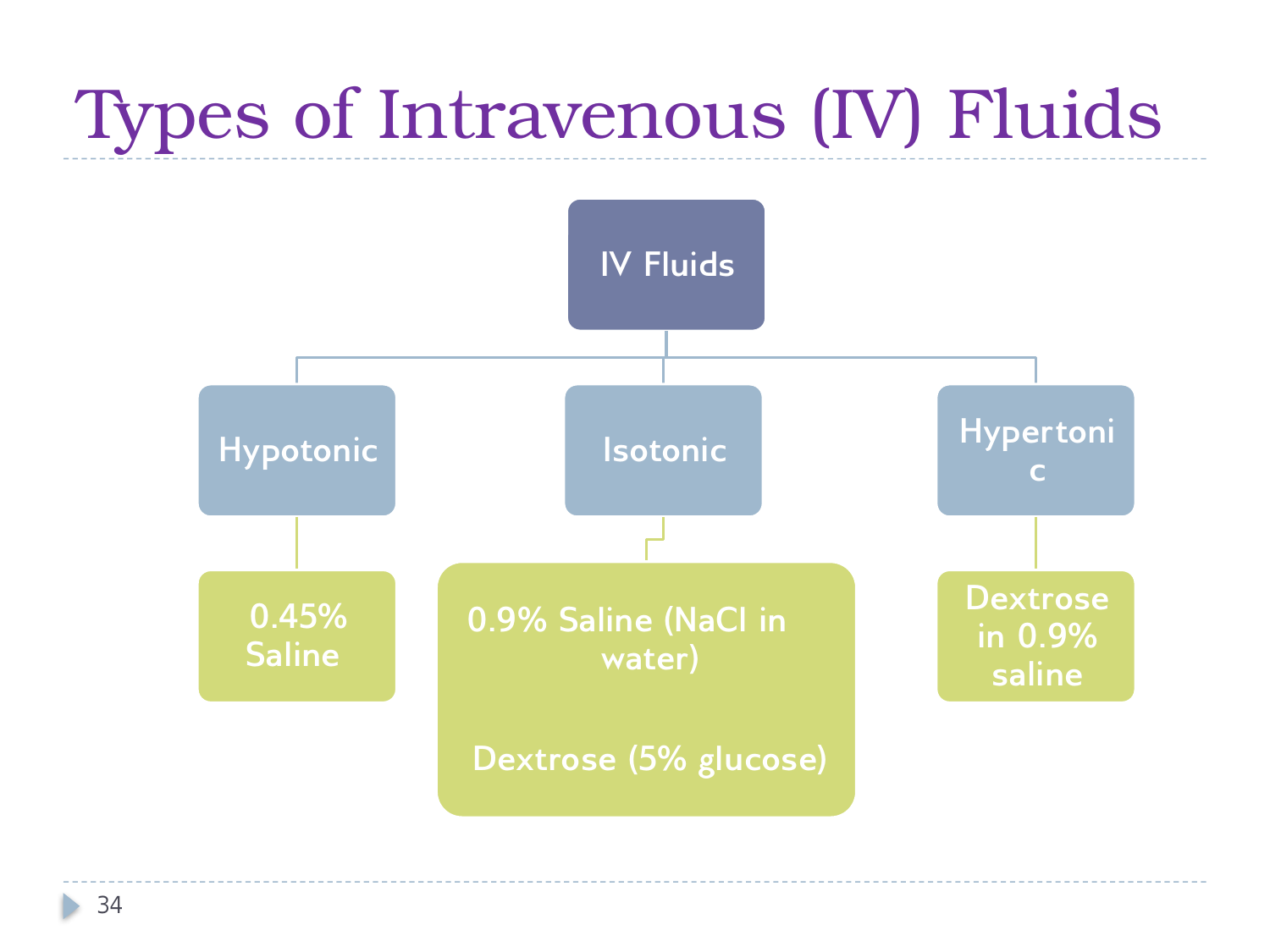

# Types of Intravenous (IV) Fluids
IV Fluids
Hypotonic
0.45% Saline
Isotonic
0.9% Saline (NaCl in     water)

Dextrose (5% glucose)
Hypertonic
Dextrose in 0.9% saline
34